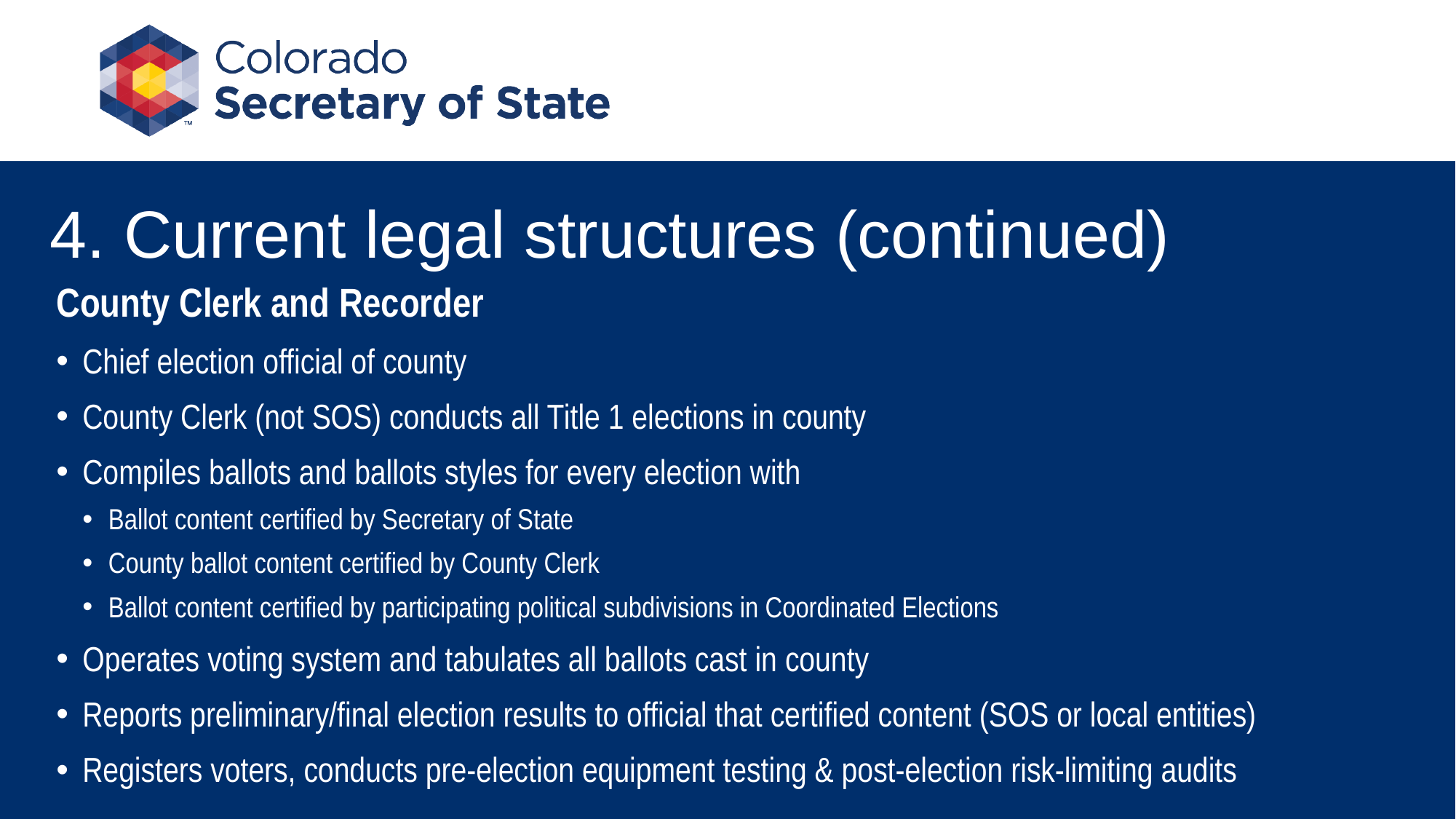

# 4. Current legal structures (continued)
County Clerk and Recorder
Chief election official of county
County Clerk (not SOS) conducts all Title 1 elections in county
Compiles ballots and ballots styles for every election with
Ballot content certified by Secretary of State
County ballot content certified by County Clerk
Ballot content certified by participating political subdivisions in Coordinated Elections
Operates voting system and tabulates all ballots cast in county
Reports preliminary/final election results to official that certified content (SOS or local entities)
Registers voters, conducts pre-election equipment testing & post-election risk-limiting audits